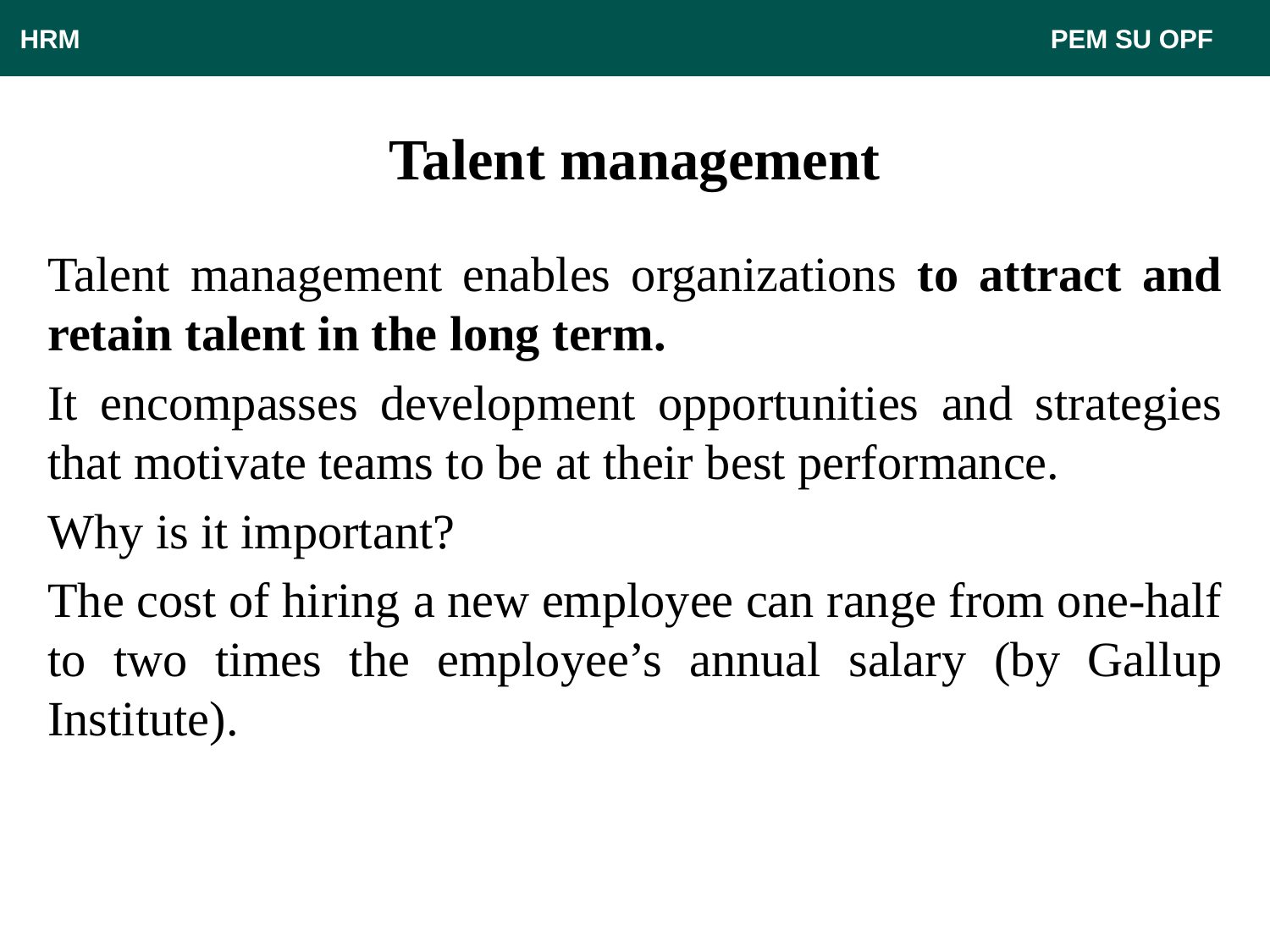

HRM								   PEM SU OPF
# Talent management
Talent management enables organizations to attract and retain talent in the long term.
It encompasses development opportunities and strategies that motivate teams to be at their best performance.
Why is it important?
The cost of hiring a new employee can range from one-half to two times the employee’s annual salary (by Gallup Institute).